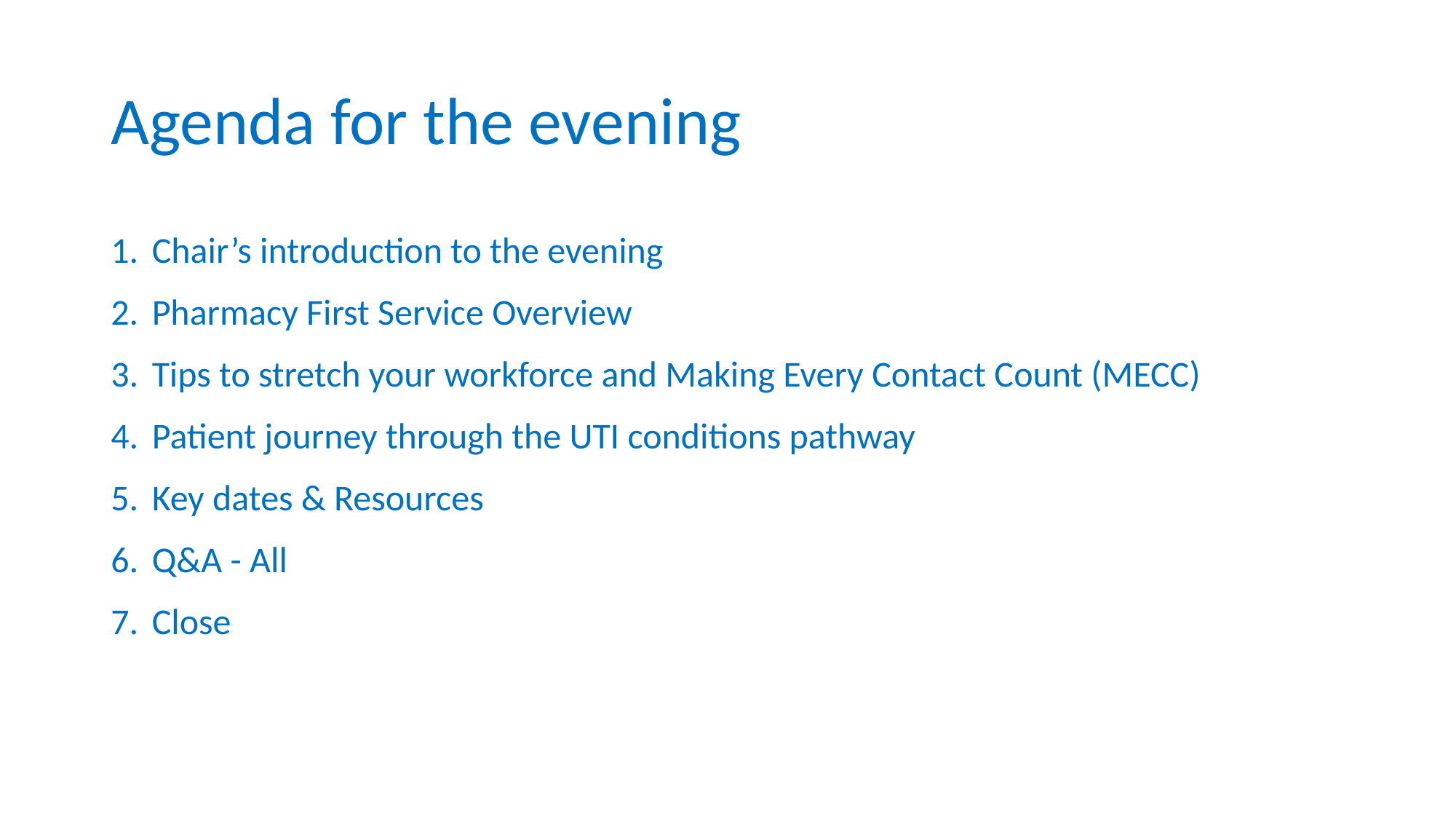

# Agenda for the evening
Chair’s introduction to the evening
Pharmacy First Service Overview
Tips to stretch your workforce and Making Every Contact Count (MECC)
Patient journey through the UTI conditions pathway
Key dates & Resources
Q&A - All
Close